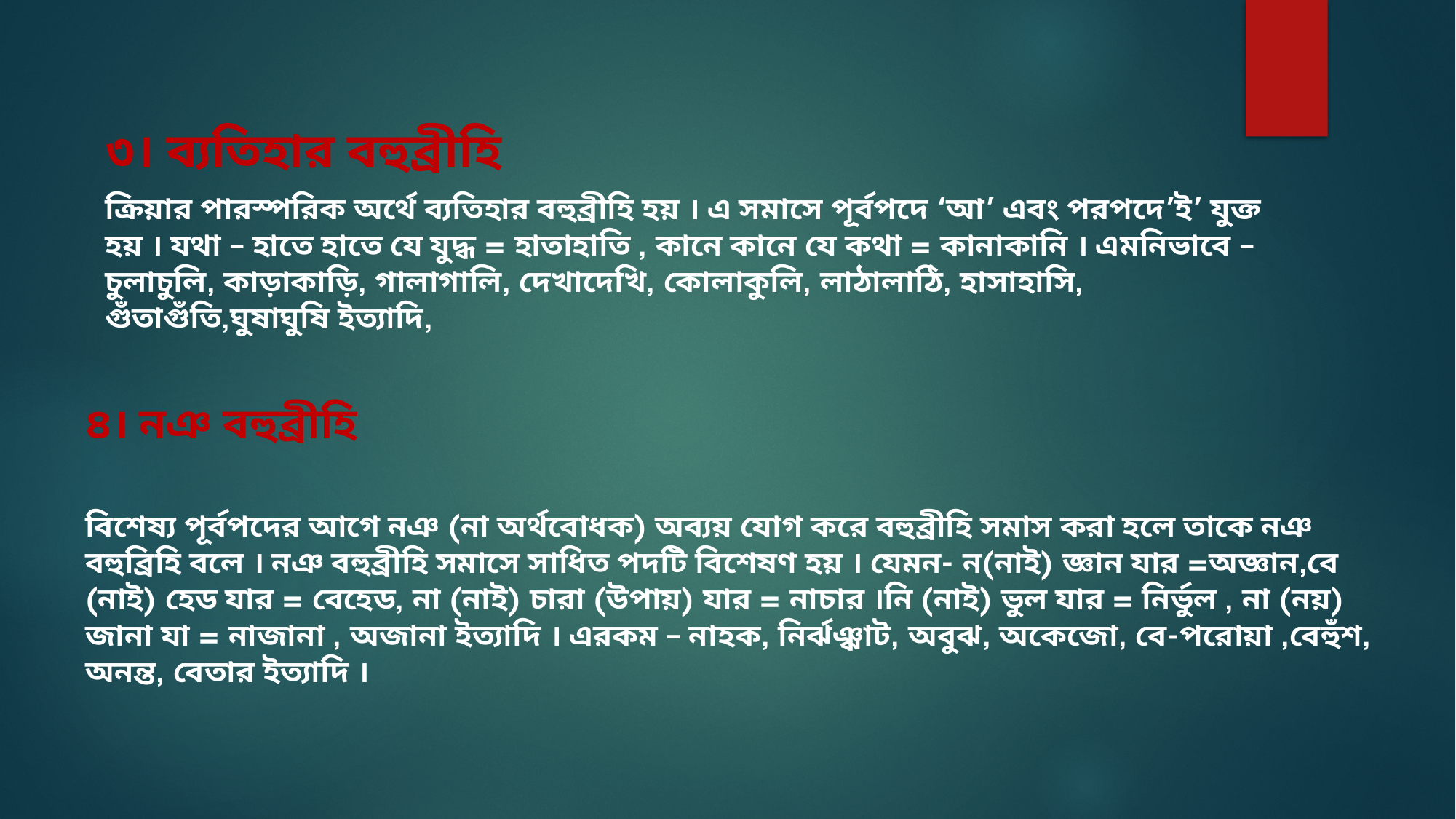

৩। ব্যতিহার বহুব্রীহি
ক্রিয়ার পারস্পরিক অর্থে ব্যতিহার বহুব্রীহি হয় । এ সমাসে পূর্বপদে ‘আ’ এবং পরপদে’ই’ যুক্ত হয় । যথা – হাতে হাতে যে যুদ্ধ = হাতাহাতি , কানে কানে যে কথা = কানাকানি । এমনিভাবে – চুলাচুলি, কাড়াকাড়ি, গালাগালি, দেখাদেখি, কোলাকুলি, লাঠালাঠি, হাসাহাসি, গুঁতাগুঁতি,ঘুষাঘুষি ইত্যাদি,
৪। নঞ বহুব্রীহি
বিশেষ্য পূর্বপদের আগে নঞ (না অর্থবোধক) অব্যয় যোগ করে বহুব্রীহি সমাস করা হলে তাকে নঞ বহুব্রিহি বলে । নঞ বহুব্রীহি সমাসে সাধিত পদটি বিশেষণ হয় । যেমন- ন(নাই) জ্ঞান যার =অজ্ঞান,বে (নাই) হেড যার = বেহেড, না (নাই) চারা (উপায়) যার = নাচার ।নি (নাই) ভুল যার = নির্ভুল , না (নয়) জানা যা = নাজানা , অজানা ইত্যাদি । এরকম – নাহক, নির্ঝঞ্ঝাট, অবুঝ, অকেজো, বে-পরোয়া ,বেহুঁশ, অনন্ত, বেতার ইত্যাদি ।